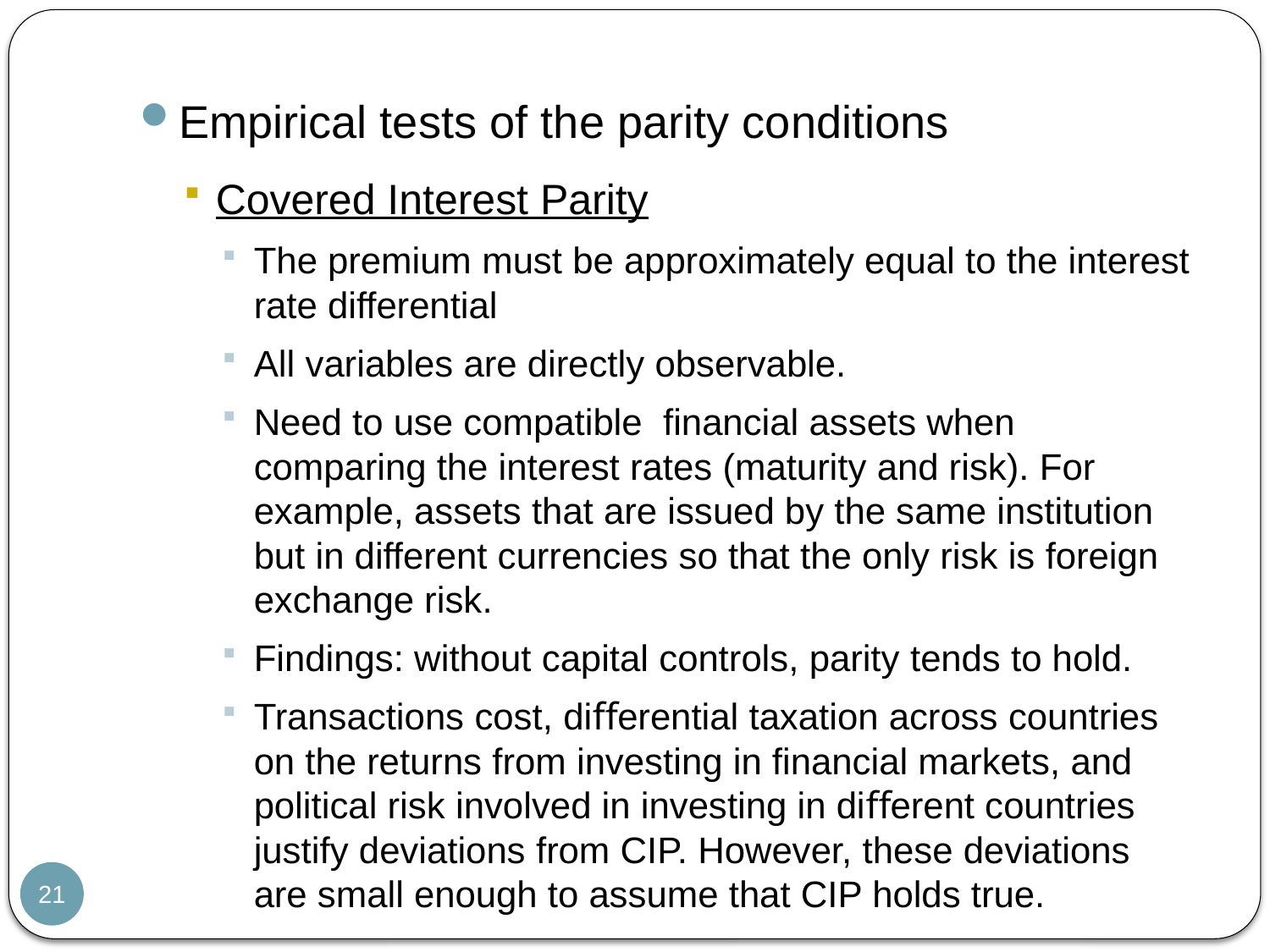

Empirical tests of the parity conditions
Covered Interest Parity
The premium must be approximately equal to the interest rate differential
All variables are directly observable.
Need to use compatible  financial assets when comparing the interest rates (maturity and risk). For example, assets that are issued by the same institution but in different currencies so that the only risk is foreign exchange risk.
Findings: without capital controls, parity tends to hold.
Transactions cost, diﬀerential taxation across countries on the returns from investing in ﬁnancial markets, and political risk involved in investing in diﬀerent countries justify deviations from CIP. However, these deviations are small enough to assume that CIP holds true.
21